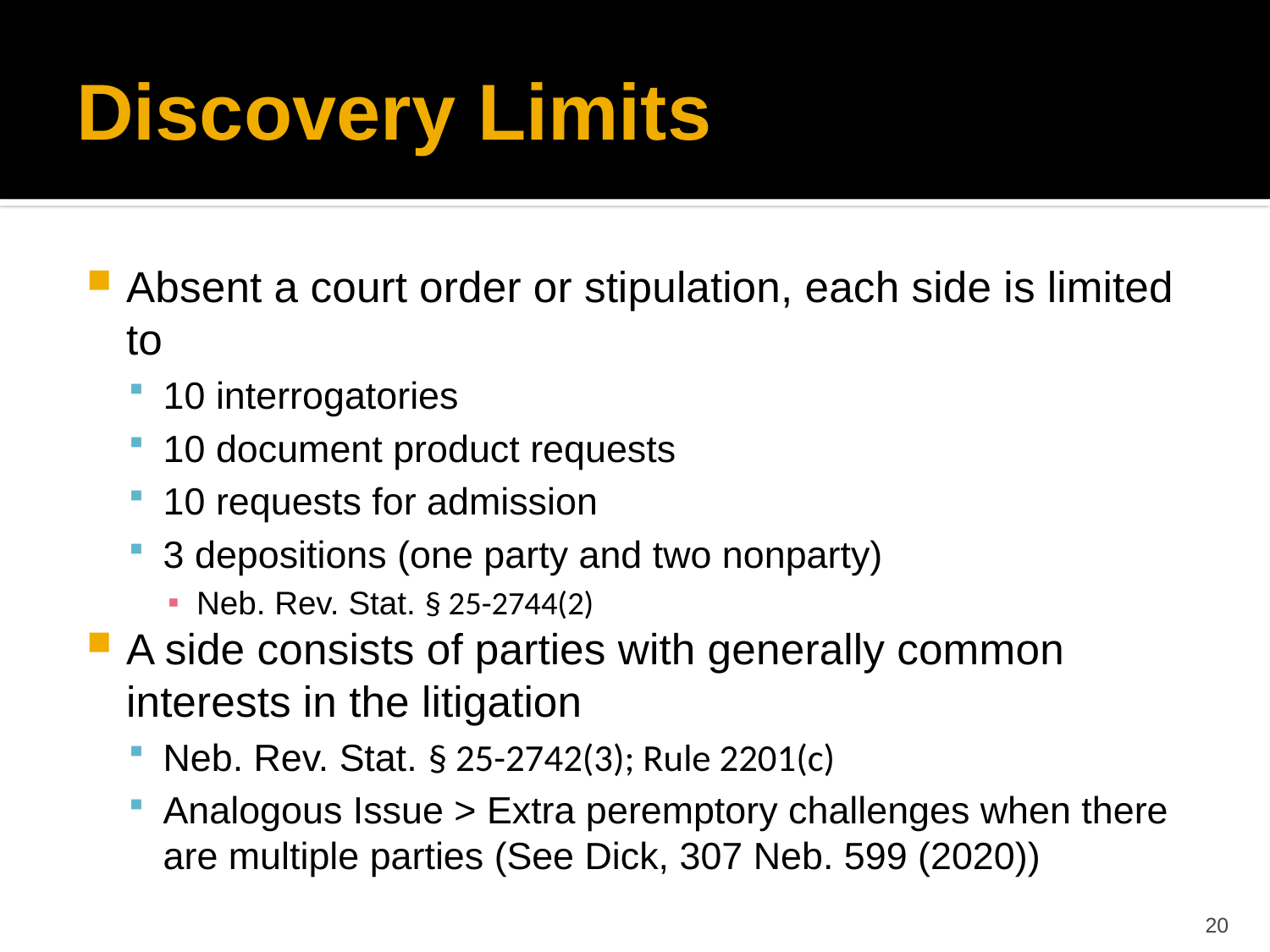

# Discovery Limits
Absent a court order or stipulation, each side is limited to
10 interrogatories
10 document product requests
10 requests for admission
3 depositions (one party and two nonparty)
Neb. Rev. Stat. § 25-2744(2)
A side consists of parties with generally common interests in the litigation
Neb. Rev. Stat. § 25-2742(3); Rule 2201(c)
Analogous Issue > Extra peremptory challenges when there are multiple parties (See Dick, 307 Neb. 599 (2020))
20